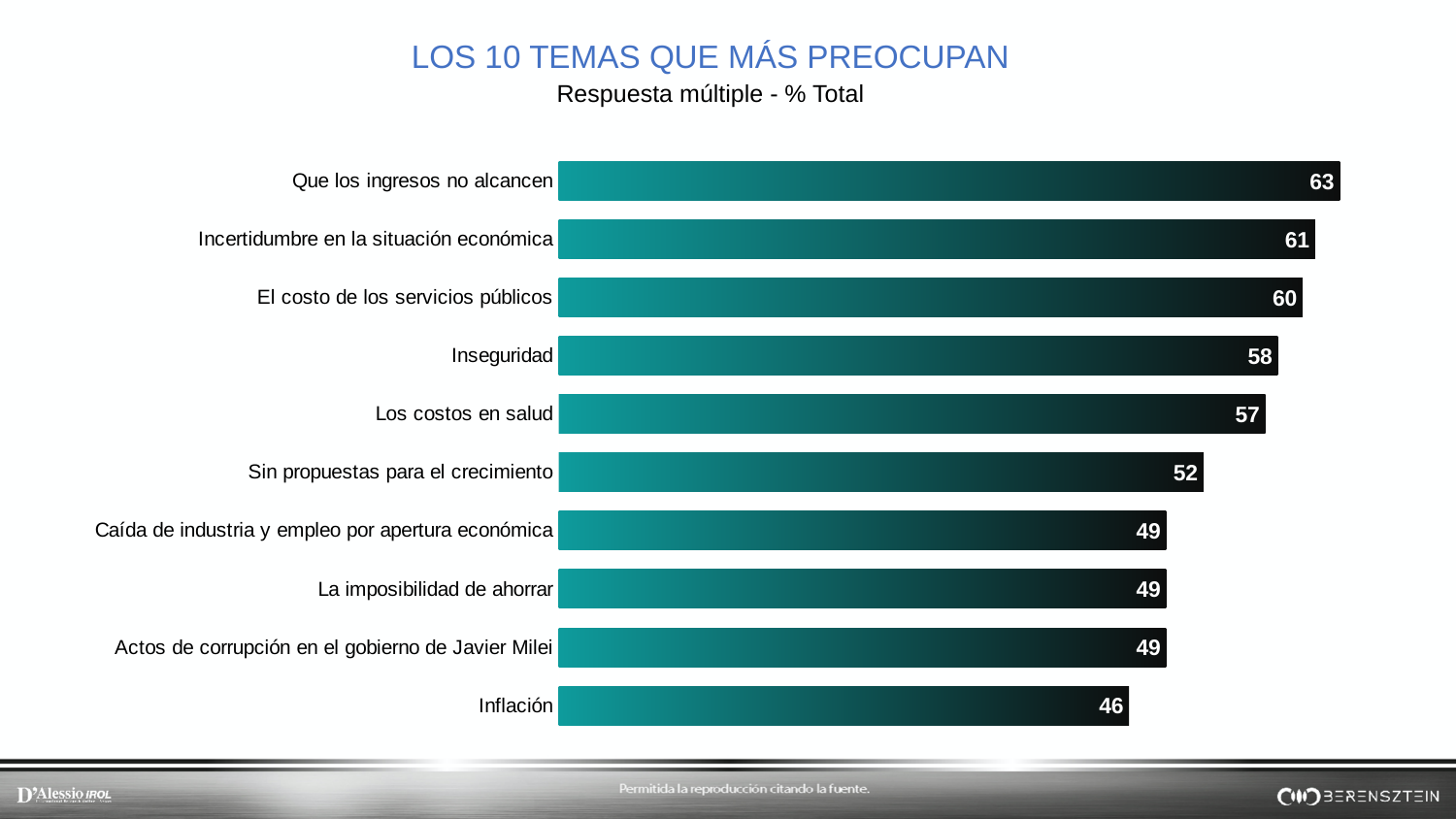

LOS 10 TEMAS QUE MÁS PREOCUPAN
Respuesta múltiple - % Total

### Chart

| Category |  |
|---|---|
| Que los ingresos no alcancen | 63.0 |
| Incertidumbre en la situación económica | 61.0 |
| El costo de los servicios públicos | 60.0 |
| Inseguridad | 58.0 |
| Los costos en salud | 57.0 |
| Sin propuestas para el crecimiento | 52.0 |
| Caída de industria y empleo por apertura económica | 49.0 |
| La imposibilidad de ahorrar | 49.0 |
| Actos de corrupción en el gobierno de Javier Milei | 49.0 |
| Inflación | 46.0 |